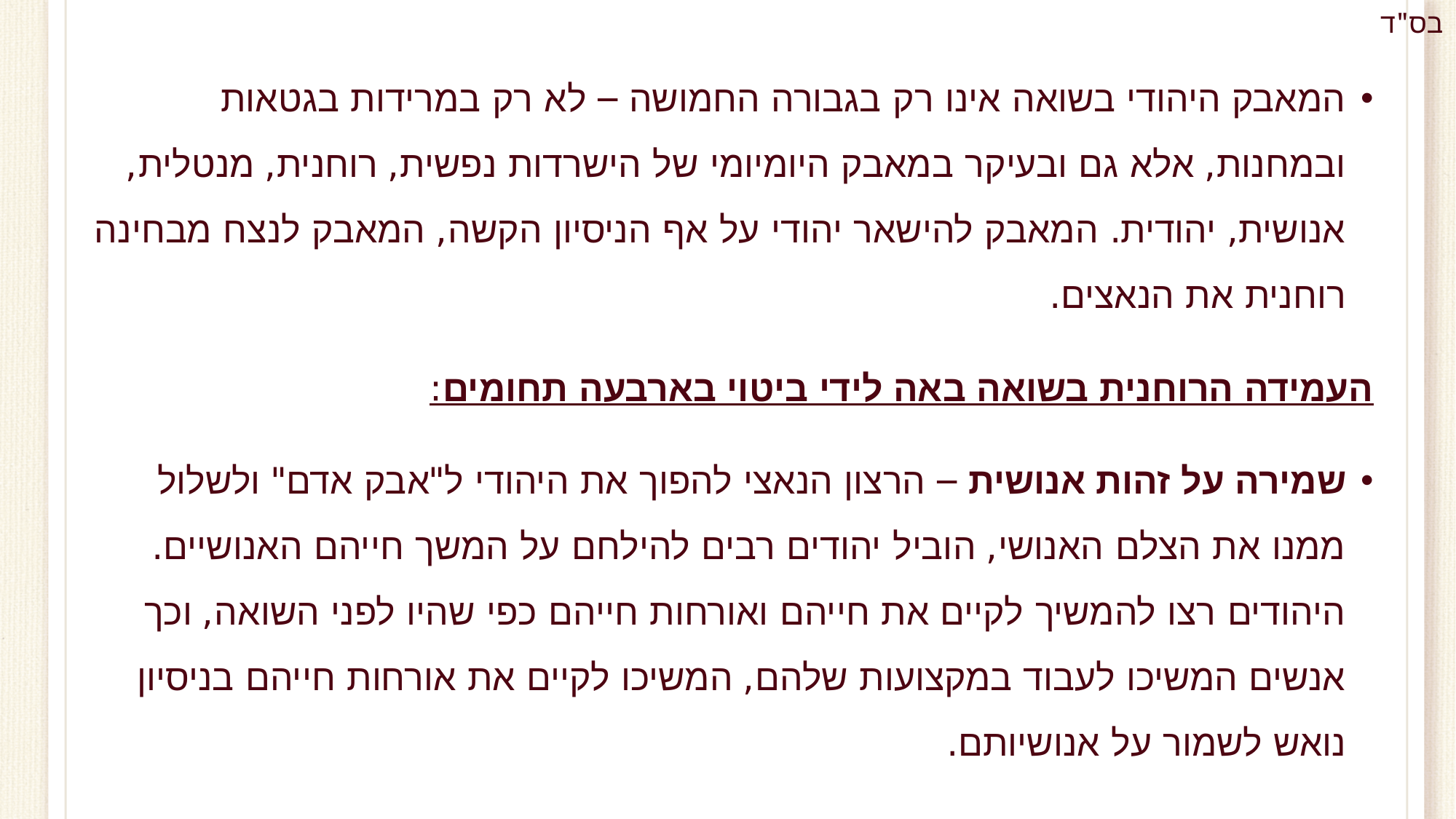

המאבק היהודי בשואה אינו רק בגבורה החמושה – לא רק במרידות בגטאות ובמחנות, אלא גם ובעיקר במאבק היומיומי של הישרדות נפשית, רוחנית, מנטלית, אנושית, יהודית. המאבק להישאר יהודי על אף הניסיון הקשה, המאבק לנצח מבחינה רוחנית את הנאצים.
העמידה הרוחנית בשואה באה לידי ביטוי בארבעה תחומים:
שמירה על זהות אנושית – הרצון הנאצי להפוך את היהודי ל"אבק אדם" ולשלול ממנו את הצלם האנושי, הוביל יהודים רבים להילחם על המשך חייהם האנושיים. היהודים רצו להמשיך לקיים את חייהם ואורחות חייהם כפי שהיו לפני השואה, וכך אנשים המשיכו לעבוד במקצועות שלהם, המשיכו לקיים את אורחות חייהם בניסיון נואש לשמור על אנושיותם.